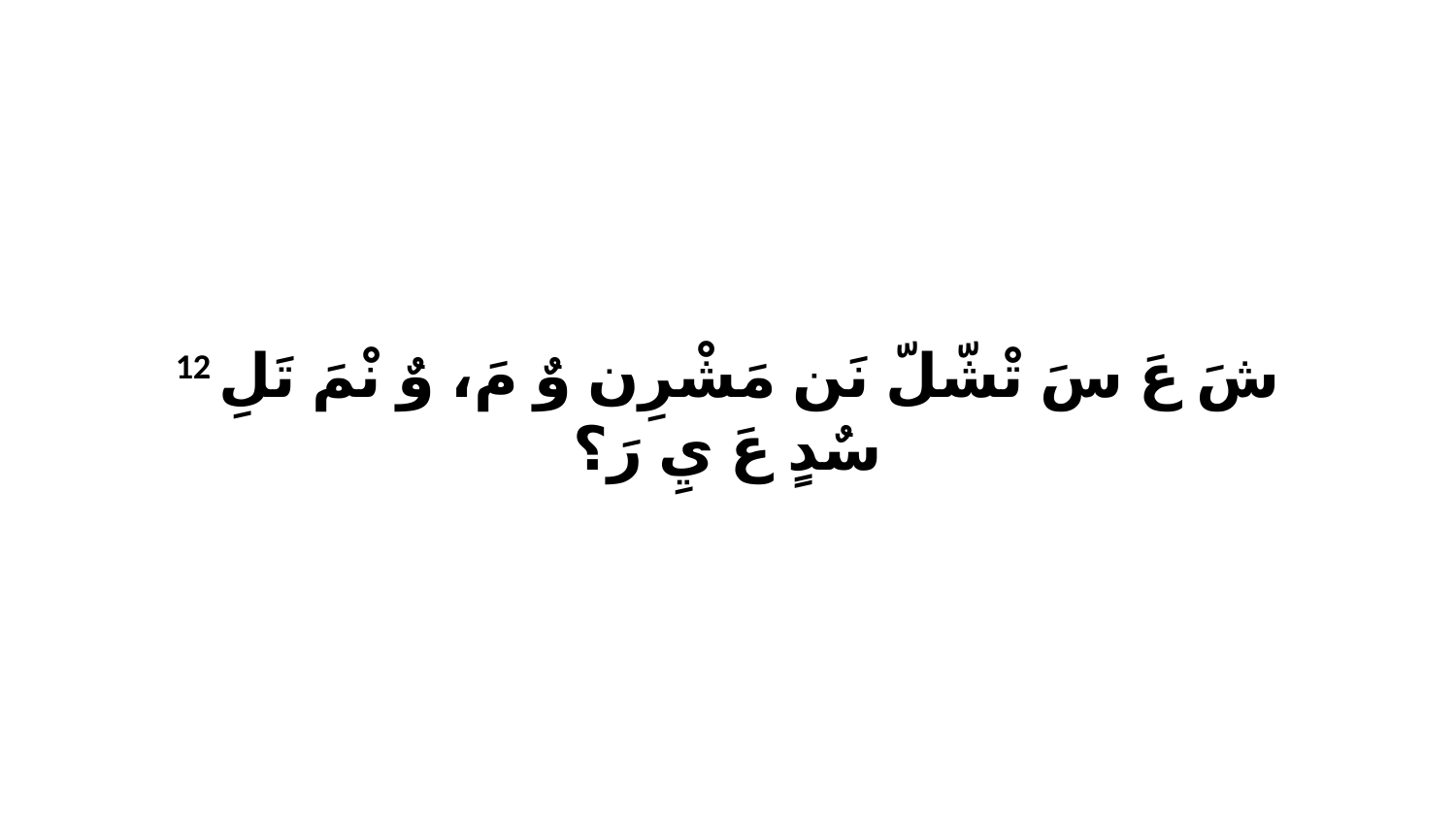

12 شَ عَ سَ تْشّلّ نَن مَشْرِن وٌ مَ، وٌ نْمَ تَلِ سٌدٍ عَ يِ رَ؟